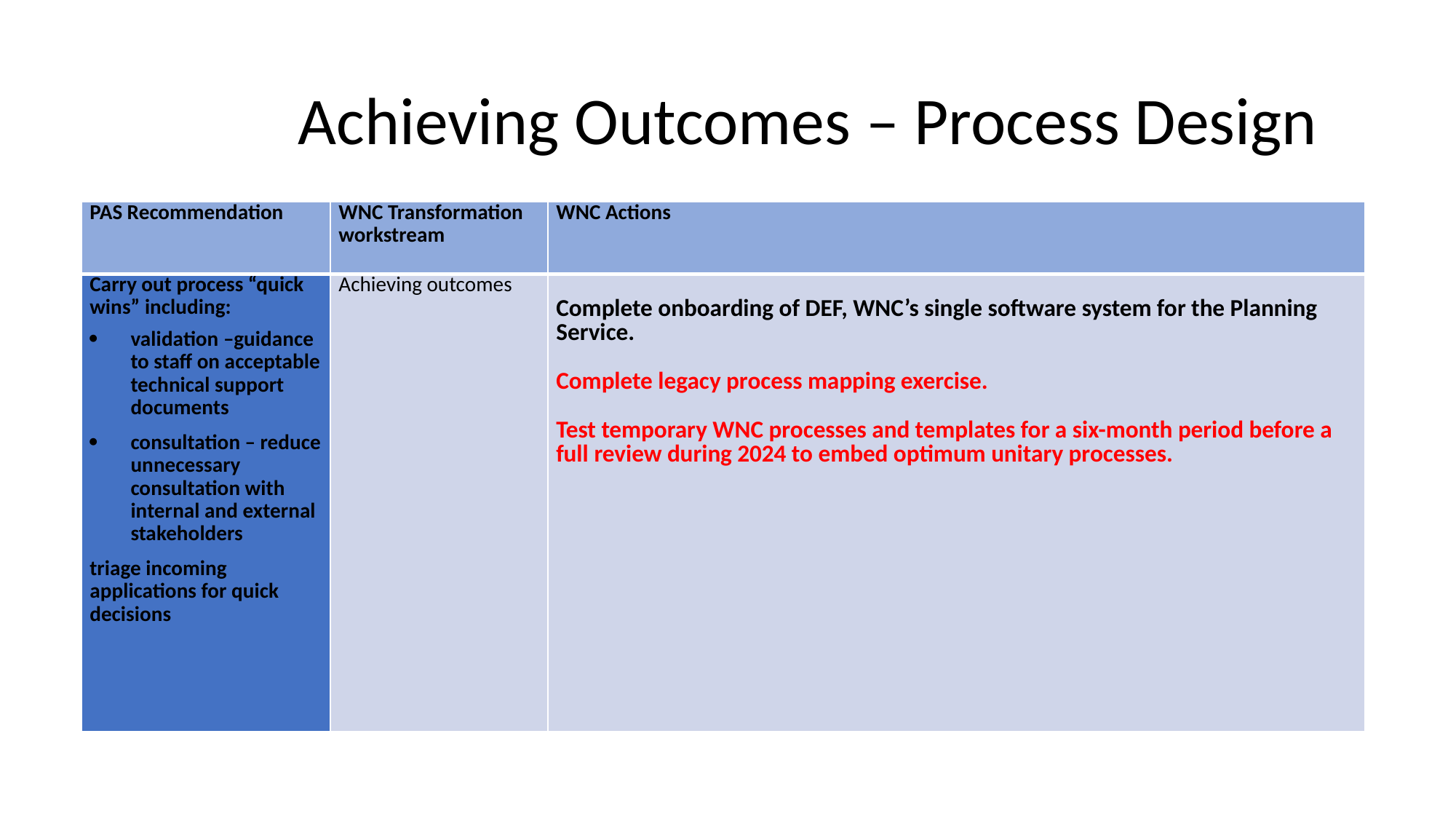

# Achieving Outcomes – Process Design
| PAS Recommendation | WNC Transformation workstream | WNC Actions |
| --- | --- | --- |
| Carry out process “quick wins” including: validation –guidance to staff on acceptable technical support documents consultation – reduce unnecessary consultation with internal and external stakeholders triage incoming applications for quick decisions | Achieving outcomes | Complete onboarding of DEF, WNC’s single software system for the Planning Service. Complete legacy process mapping exercise. Test temporary WNC processes and templates for a six-month period before a full review during 2024 to embed optimum unitary processes. |